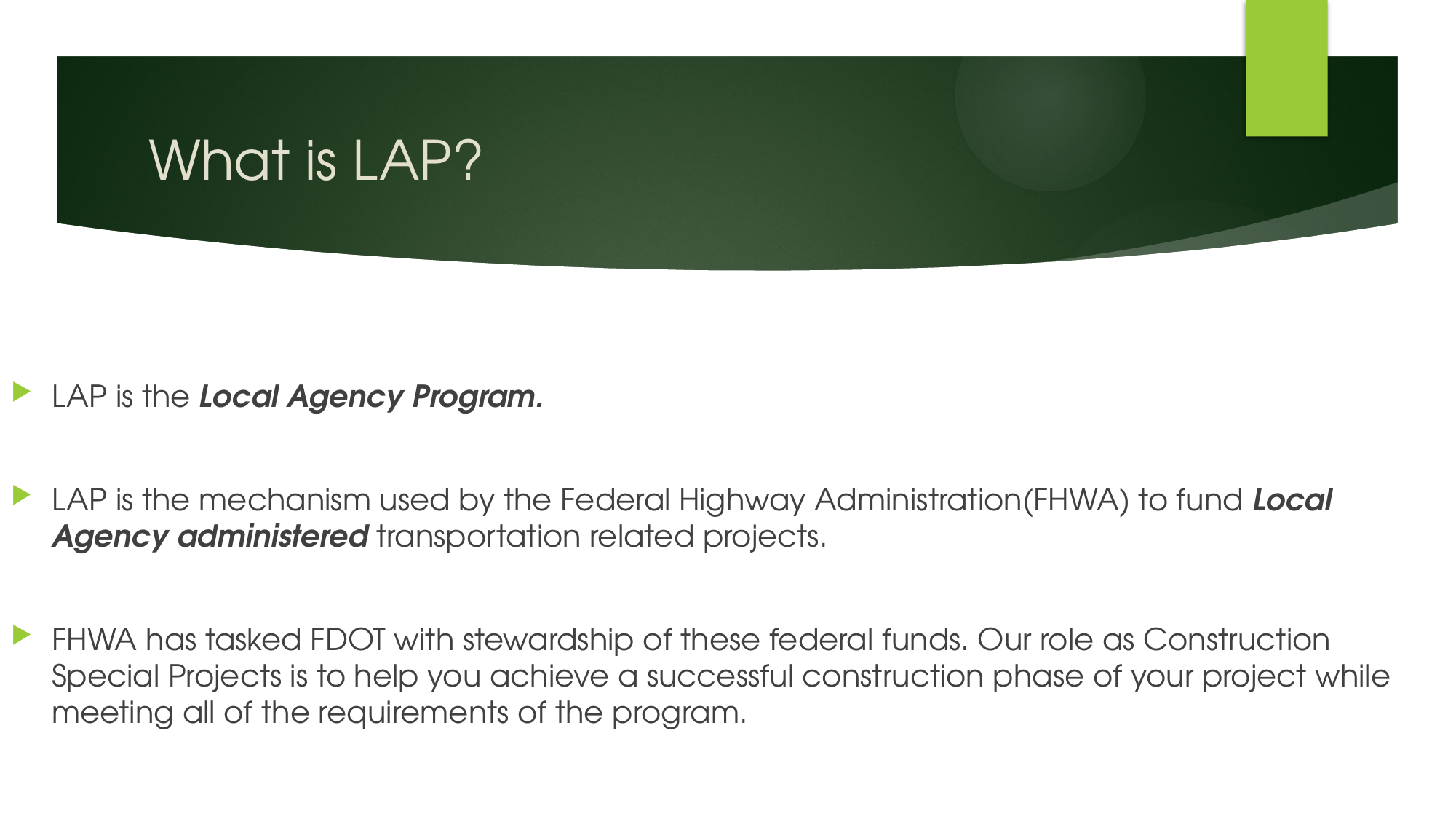

# What is LAP?

LAP is the Local Agency Program.

LAP is the mechanism used by the Federal Highway Administration(FHWA) to fund Local Agency administered transportation related projects.

FHWA has tasked FDOT with stewardship of these federal funds. Our role as Construction Special Projects is to help you achieve a successful construction phase of your project while meeting all of the requirements of the program.